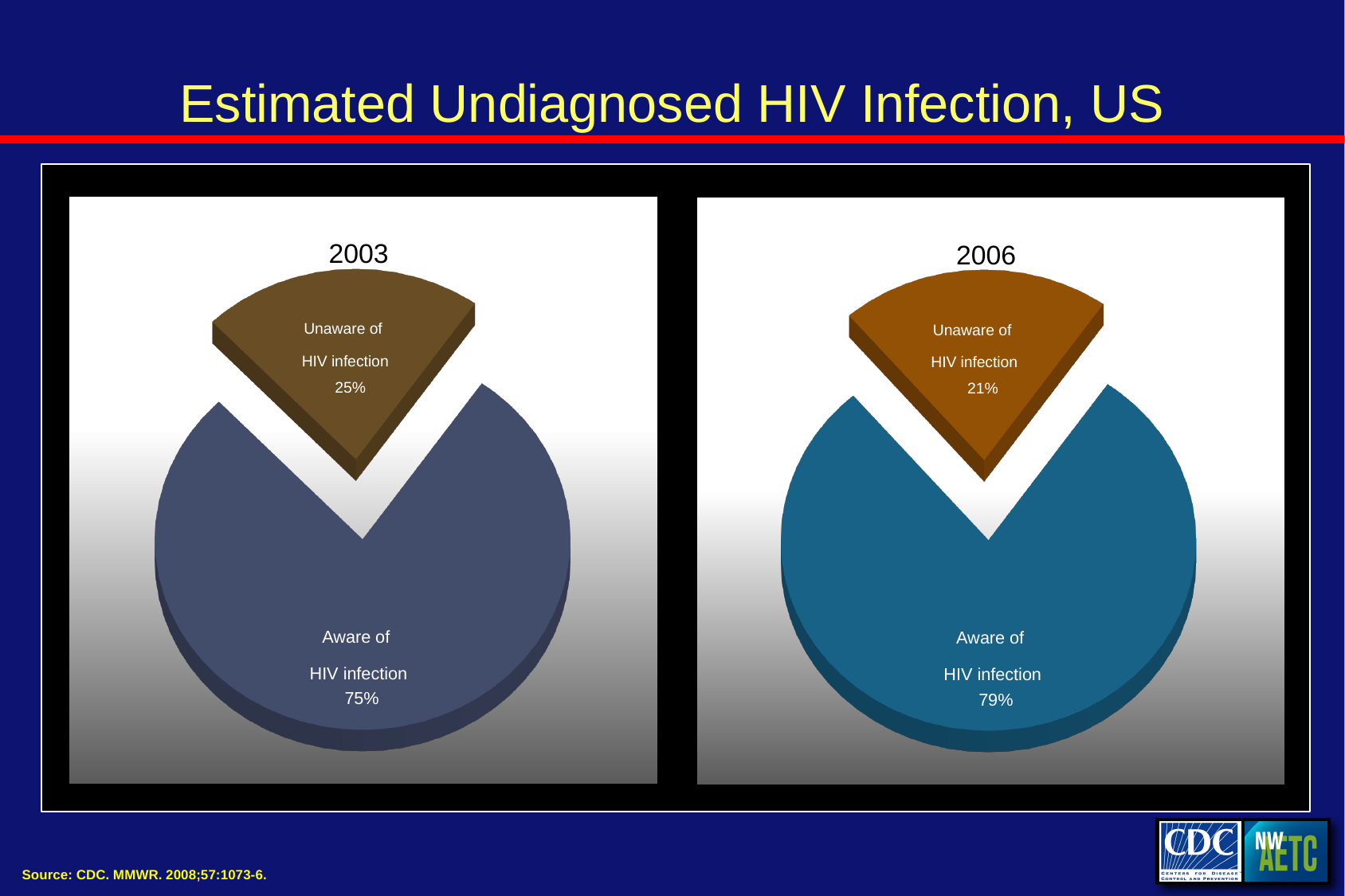

# Estimated Undiagnosed HIV Infection, US

[unsupported chart]

[unsupported chart]

2003
2006
Unaware of
HIV infection
Unaware of
HIV infection
25%
21%
Aware of
HIV infection
Aware of
HIV infection
75%
79%

Source: CDC. MMWR. 2008;57:1073-6.